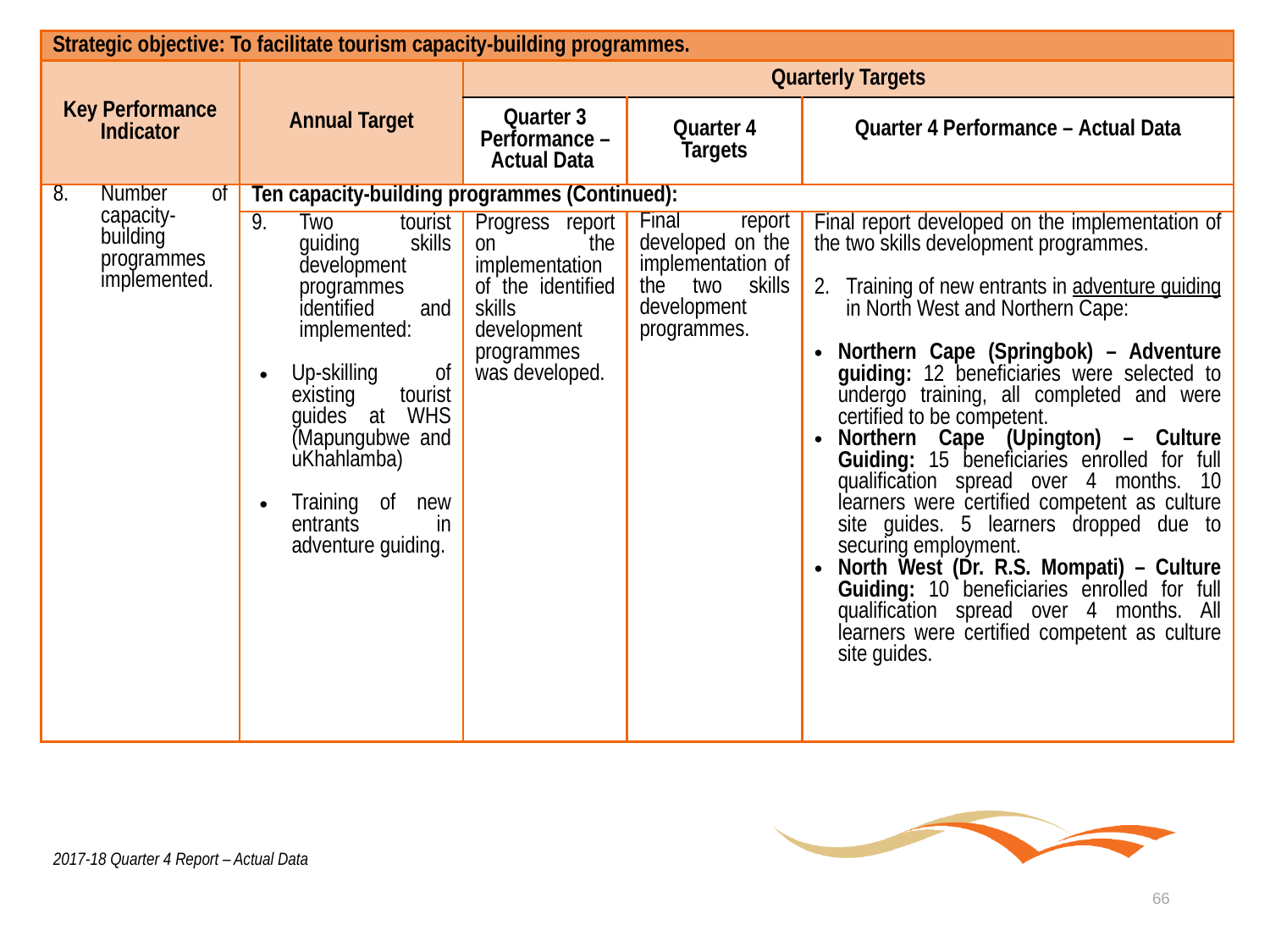

| Strategic objective: To facilitate tourism capacity-building programmes. |  |  |  |  |
| --- | --- | --- | --- | --- |
| Key Performance Indicator | Annual Target | Quarterly Targets |  |  |
|  |  | Quarter 3 Performance – Actual Data | Quarter 4 Targets | Quarter 4 Performance – Actual Data |
| Number of capacity-building programmes implemented. | Ten capacity-building programmes (Continued): |  |  |  |
|  | Two tourist guiding skills development programmes identified and implemented: Up-skilling of existing tourist guides at WHS (Mapungubwe and uKhahlamba) Training of new entrants in adventure guiding. | Progress report on the implementation of the identified skills development programmes was developed. | Final report developed on the implementation of the two skills development programmes. | Final report developed on the implementation of the two skills development programmes. Training of new entrants in adventure guiding in North West and Northern Cape: Northern Cape (Springbok) – Adventure guiding: 12 beneficiaries were selected to undergo training, all completed and were certified to be competent. Northern Cape (Upington) – Culture Guiding: 15 beneficiaries enrolled for full qualification spread over 4 months. 10 learners were certified competent as culture site guides. 5 learners dropped due to securing employment. North West (Dr. R.S. Mompati) – Culture Guiding: 10 beneficiaries enrolled for full qualification spread over 4 months. All learners were certified competent as culture site guides. |

2017-18 Quarter 4 Report – Actual Data
66